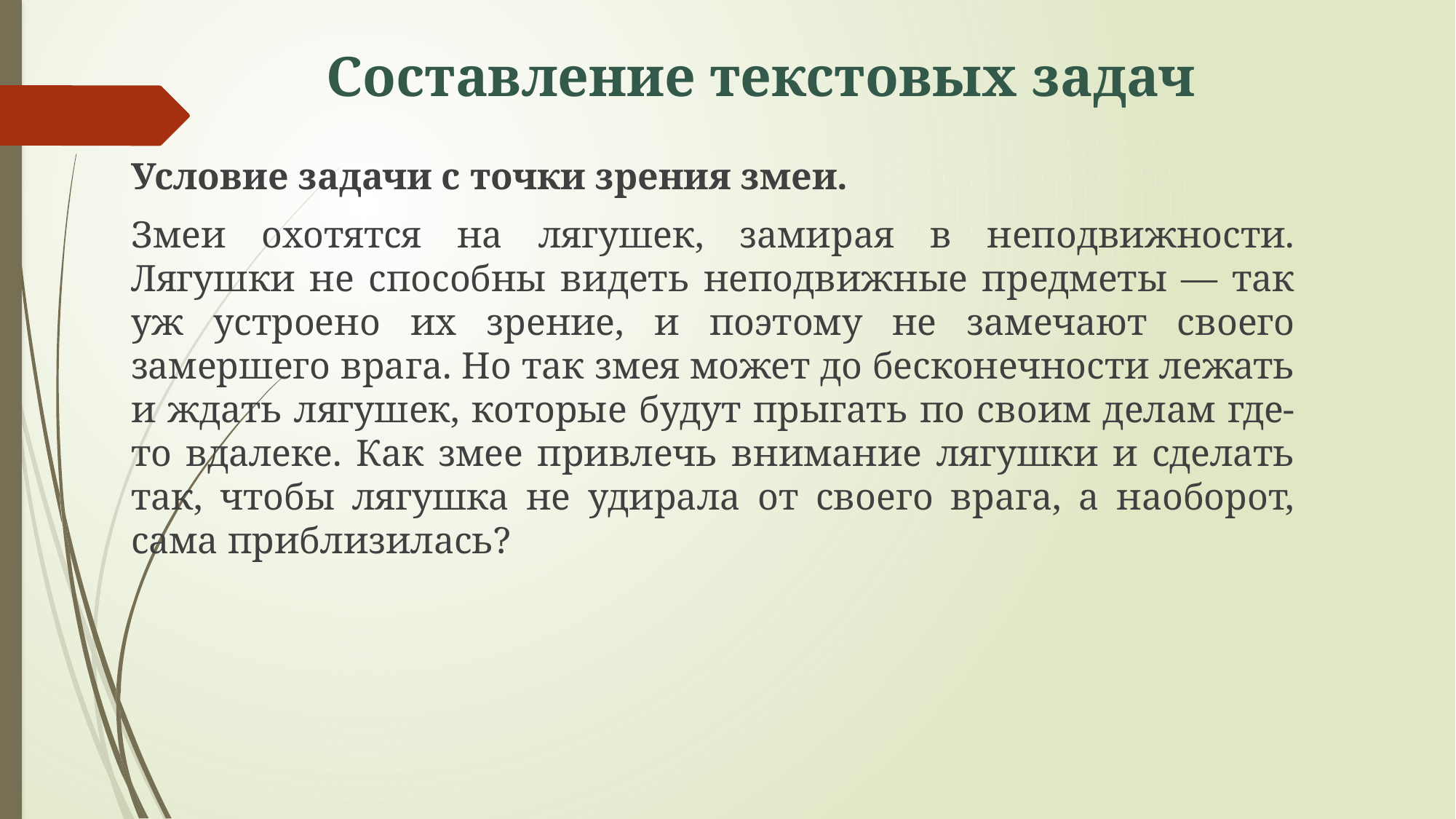

# Составление текстовых задач
Условие задачи с точки зрения змеи.
Змеи охотятся на лягушек, замирая в неподвижности. Лягушки не способны видеть неподвижные предметы — так уж устроено их зрение, и поэтому не замечают своего замершего врага. Но так змея может до бесконечности лежать и ждать лягушек, которые будут прыгать по своим делам где-то вдалеке. Как змее привлечь внимание лягушки и сделать так, чтобы лягушка не удирала от своего врага, а наоборот, сама приблизилась?